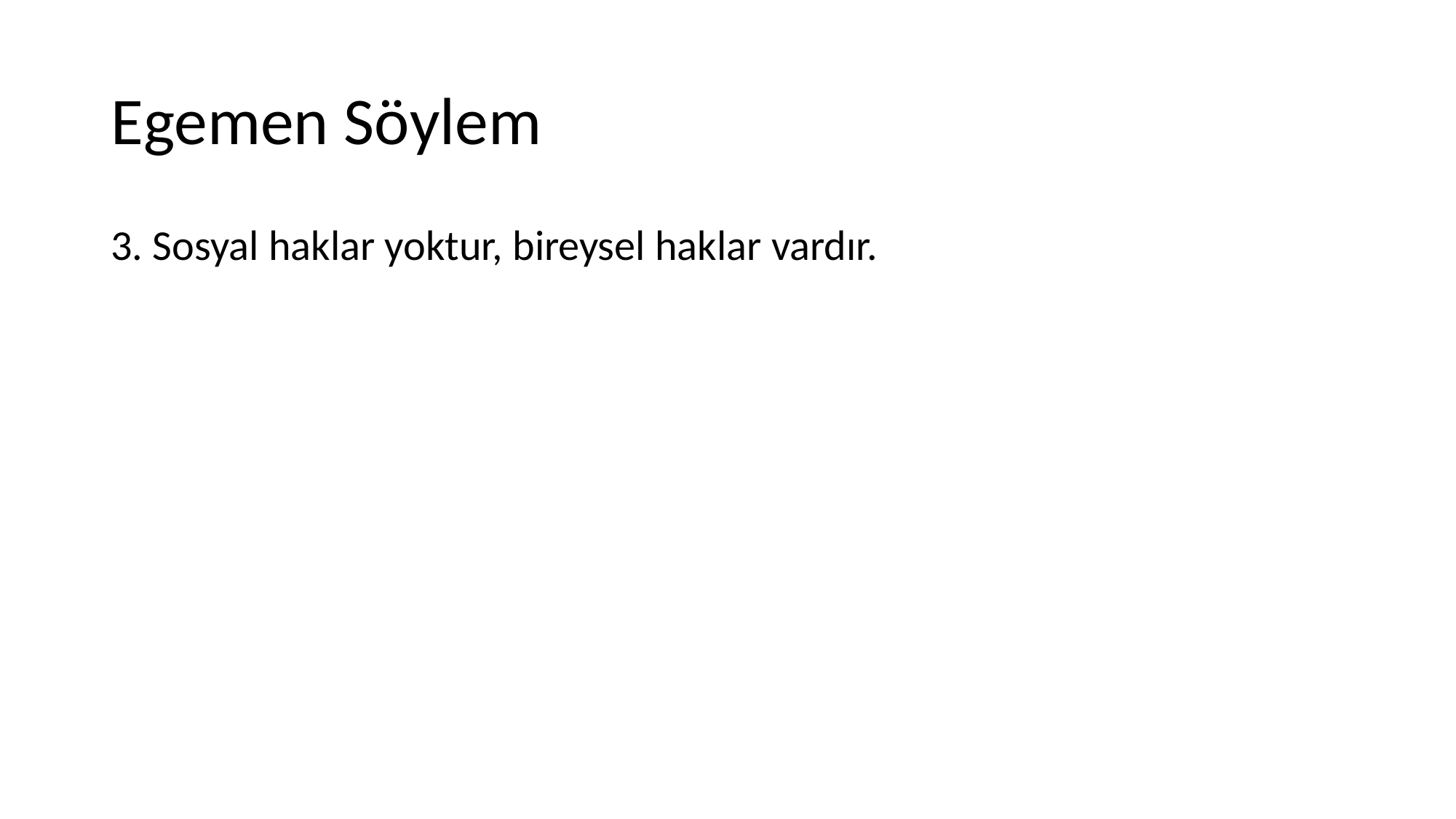

# Egemen Söylem
3. Sosyal haklar yoktur, bireysel haklar vardır.